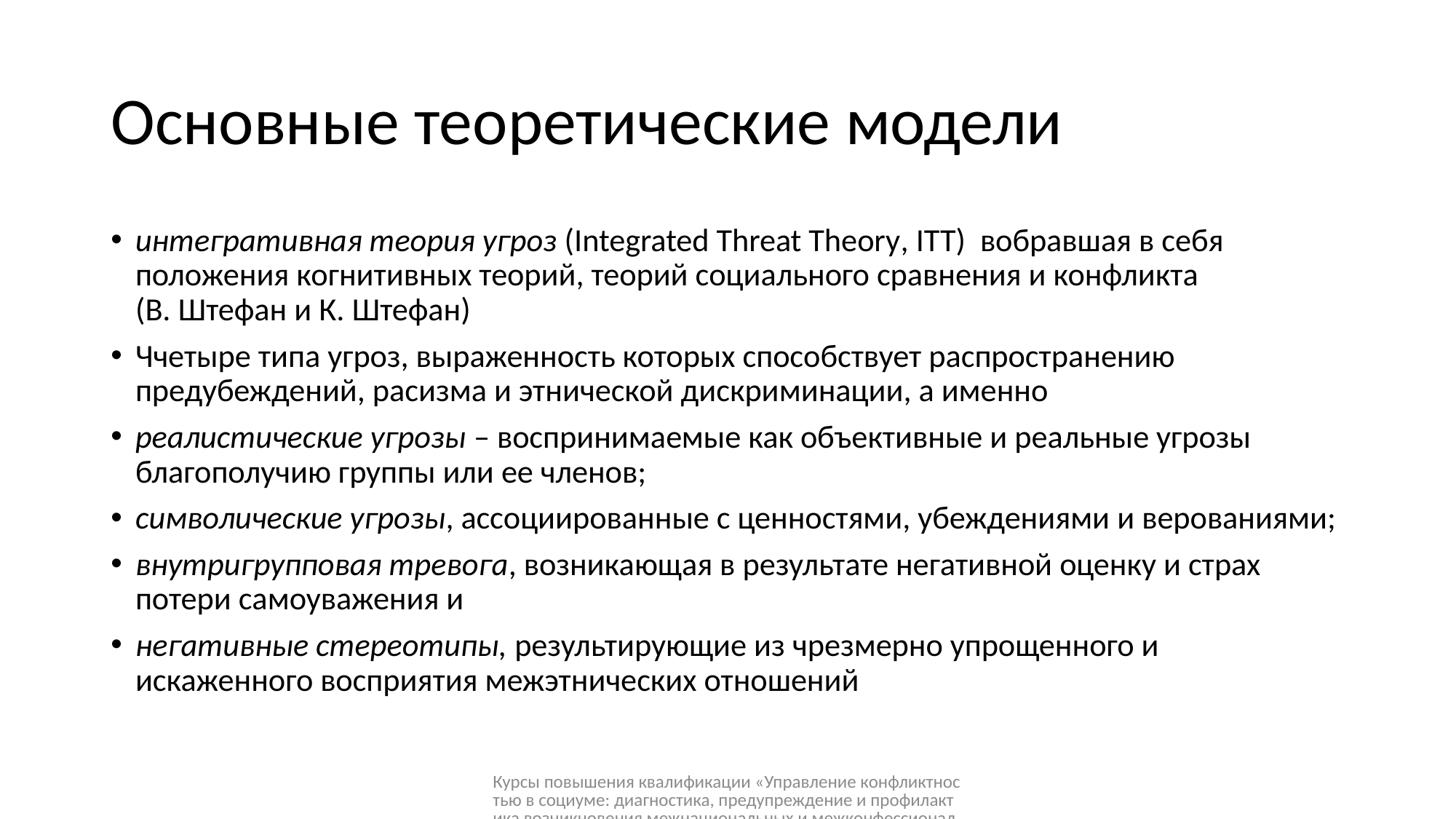

# Основные теоретические модели
интегративная теория угроз (Integrated Threat Theory, ITT)  вобравшая в себя положения когнитивных теорий, теорий социального сравнения и конфликта (В. Штефан и К. Штефан)
Ччетыре типа угроз, выраженность которых способствует распространению предубеждений, расизма и этнической дискриминации, а именно
реалистические угрозы – воспринимаемые как объективные и реальные угрозы благополучию группы или ее членов;
символические угрозы, ассоциированные с ценностями, убеждениями и верованиями;
внутригрупповая тревога, возникающая в результате негативной оценку и страх потери самоуважения и
негативные стереотипы, результирующие из чрезмерно упрощенного и искаженного восприятия межэтнических отношений
Курсы повышения квалификации «Управление конфликтностью в социуме: диагностика, предупреждение и профилактика возникновения межнациональных и межконфессиональных конфликтов», 11 - 13 марта 2020